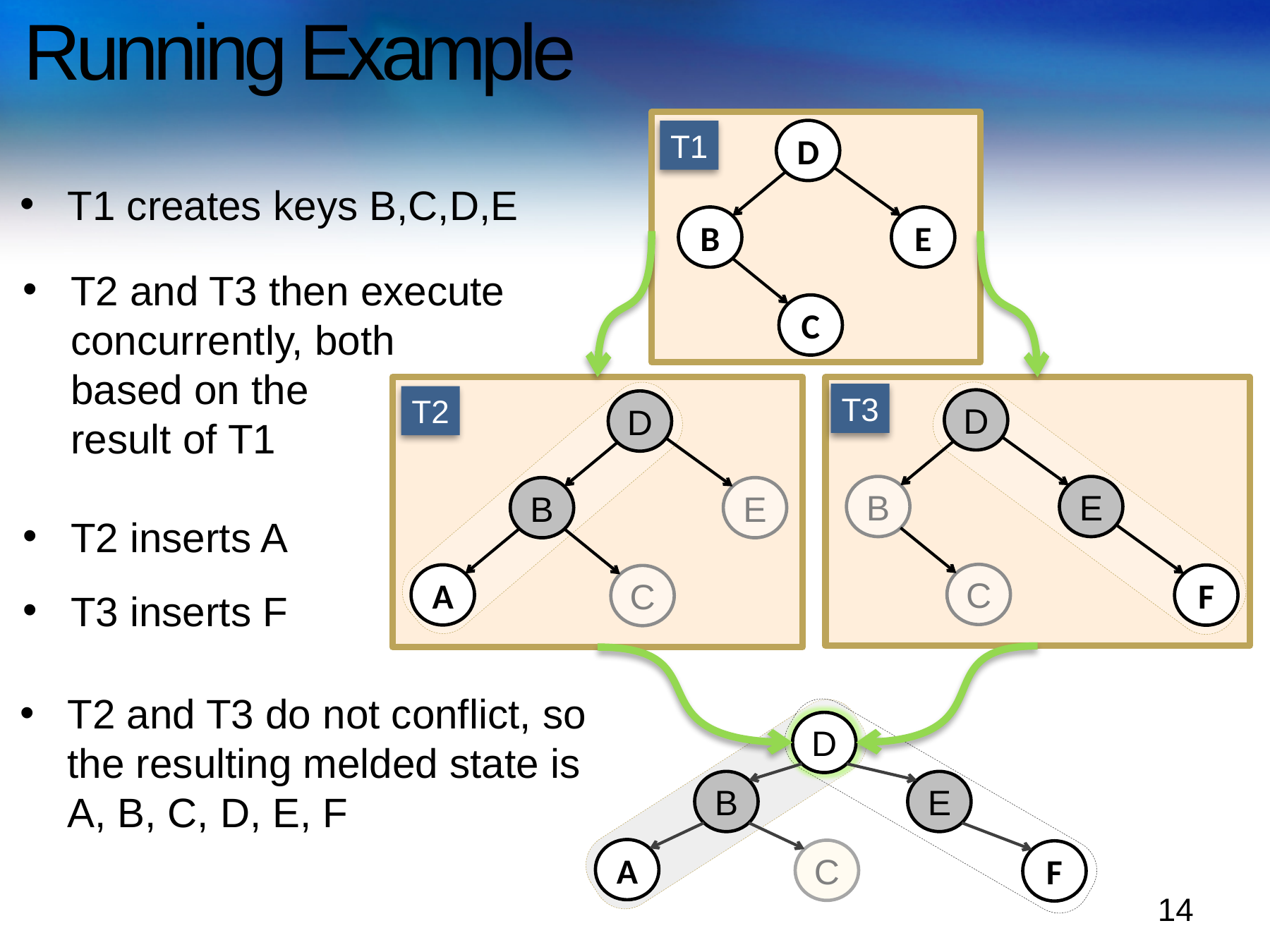

# Running Example

D
T1
T1 creates keys B,C,D,E
B
E

T2
D

B
E
A
C

T3
D

B
E
C
F
T2 and T3 then execute
concurrently, both
based on the
result of T1

T2 inserts A
T3 inserts F
C
D

B
E
A
C
F
T2 and T3 do not conflict, so the resulting melded state is A, B, C, D, E, F
14
14